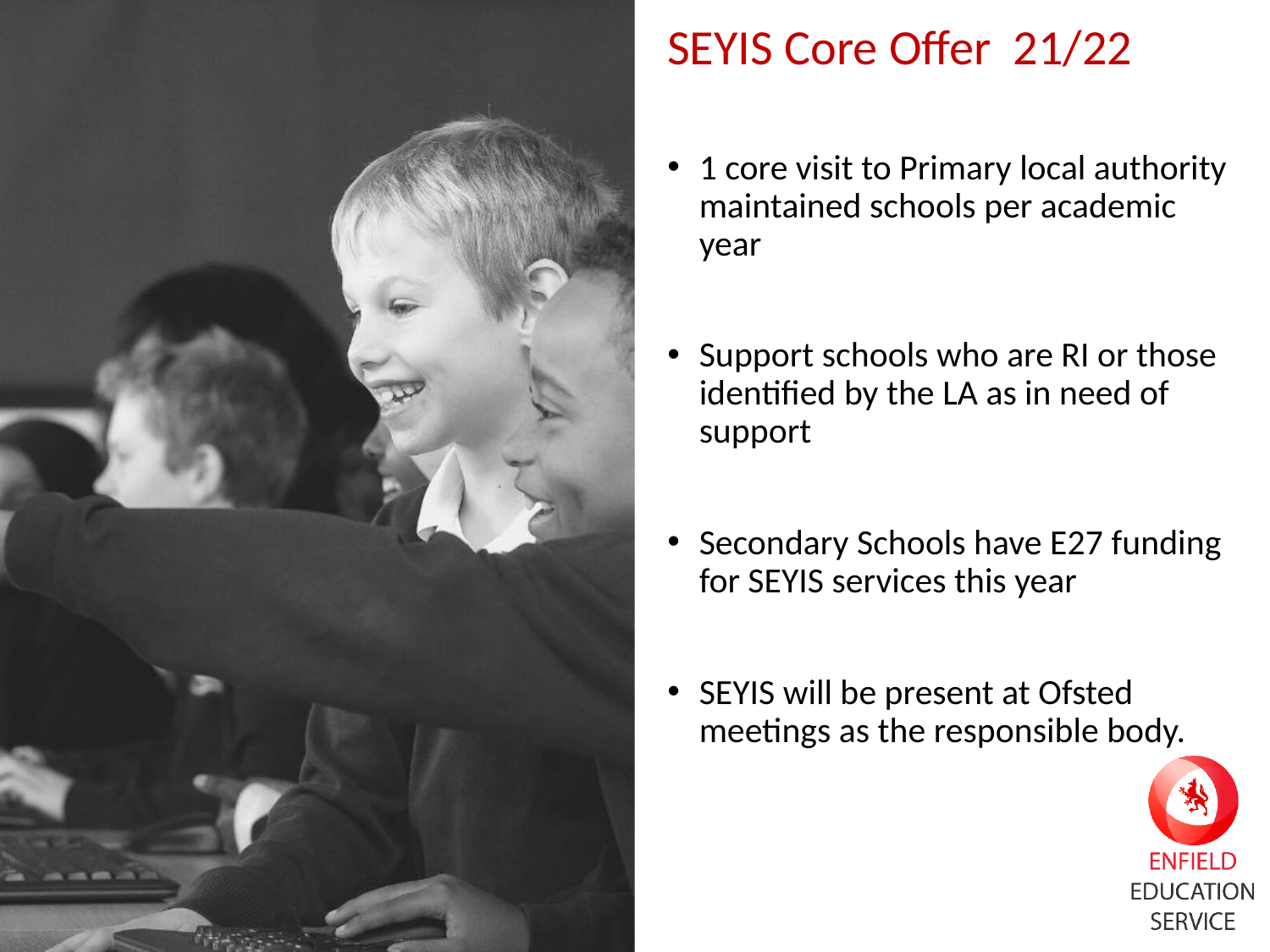

SEYIS Core Offer  21/22

1 core visit to Primary local authority maintained schools per academic year

Support schools who are RI or those identified by the LA as in need of support

Secondary Schools have E27 funding for SEYIS services this year

SEYIS will be present at Ofsted meetings as the responsible body.